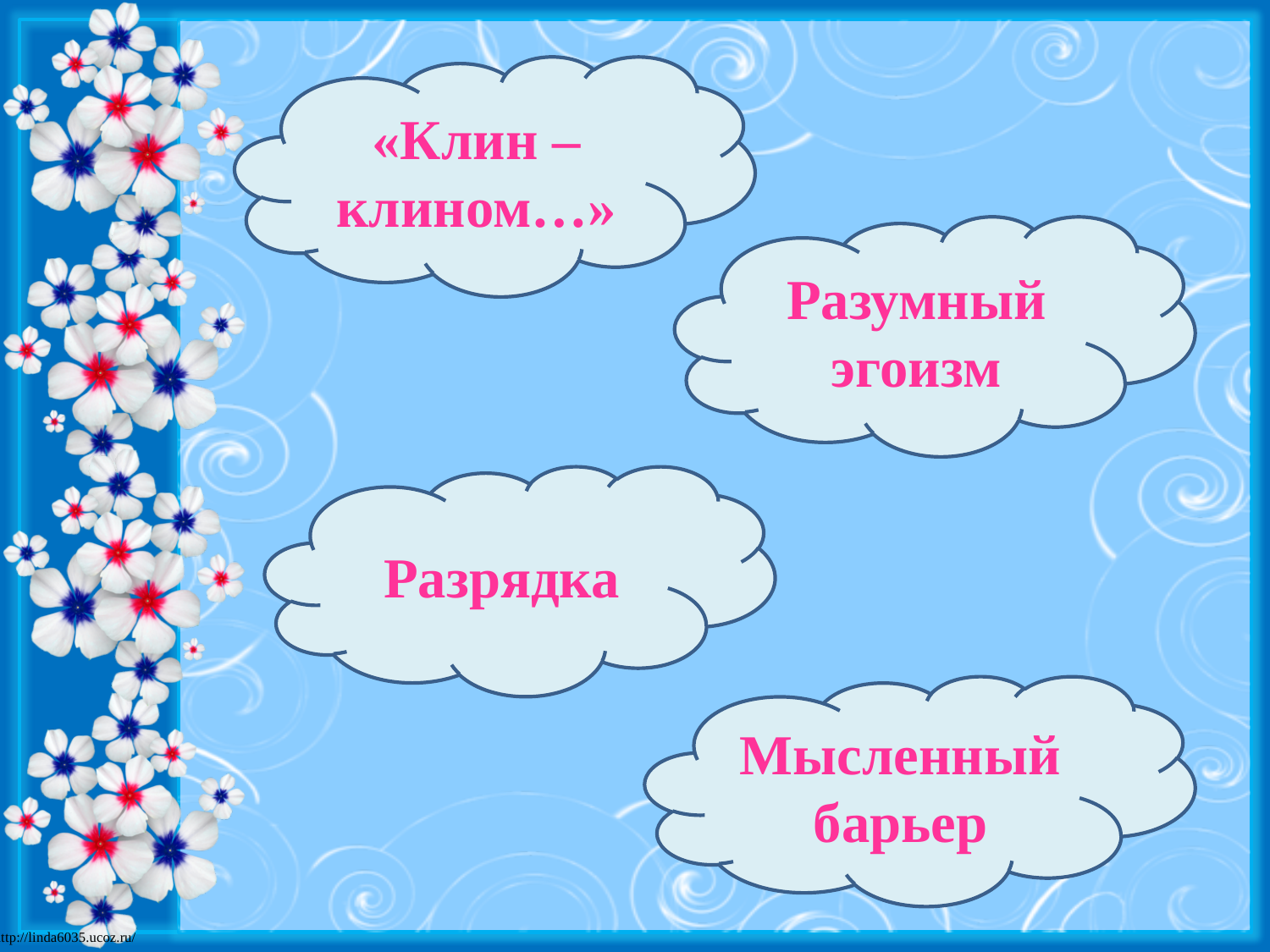

«Клин – клином…»
Разумный эгоизм
Разрядка
Мысленный барьер